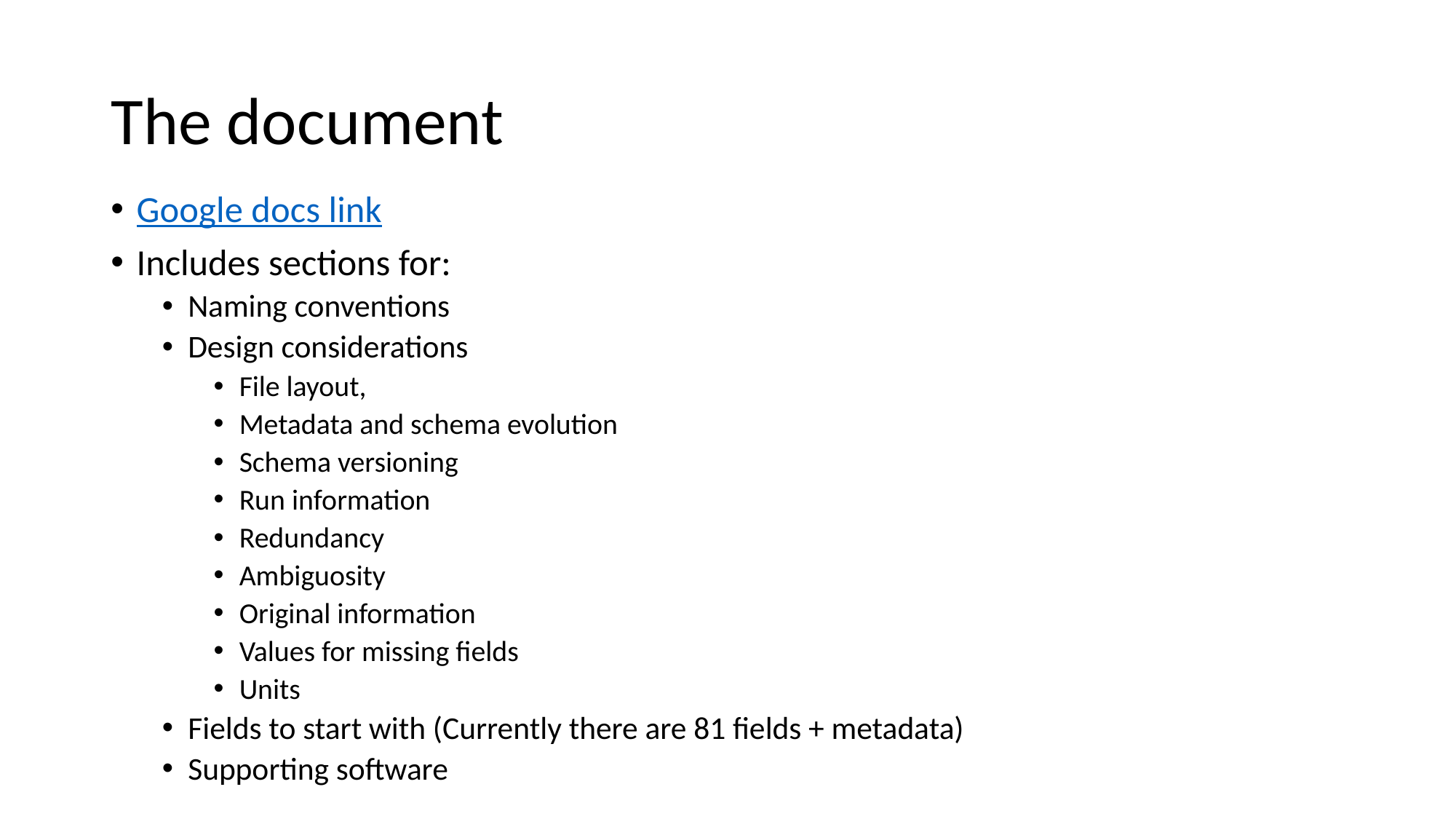

# The document
Google docs link
Includes sections for:
Naming conventions
Design considerations
File layout,
Metadata and schema evolution
Schema versioning
Run information
Redundancy
Ambiguosity
Original information
Values for missing fields
Units
Fields to start with (Currently there are 81 fields + metadata)
Supporting software